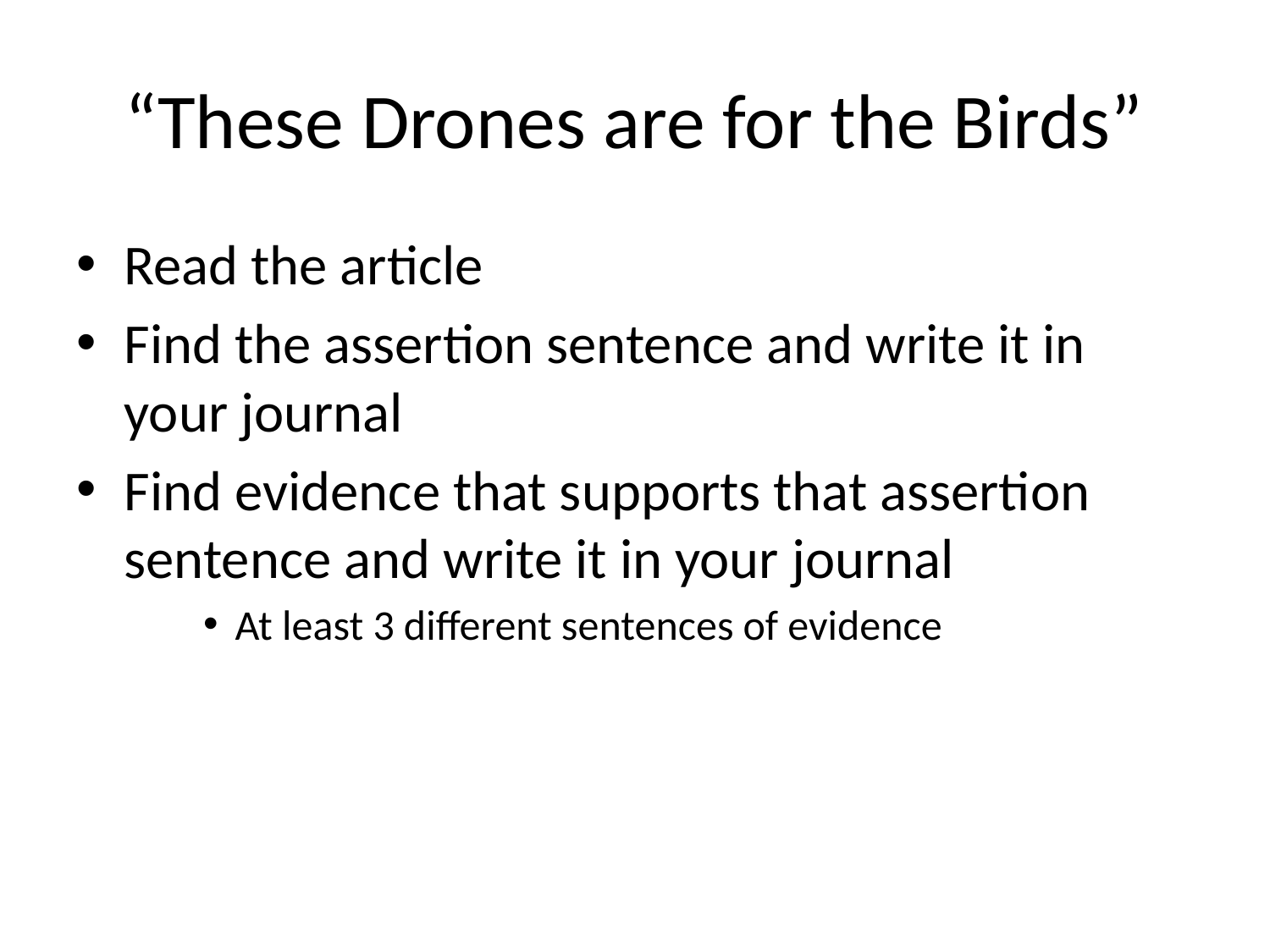

# “These Drones are for the Birds”
Read the article
Find the assertion sentence and write it in your journal
Find evidence that supports that assertion sentence and write it in your journal
At least 3 different sentences of evidence